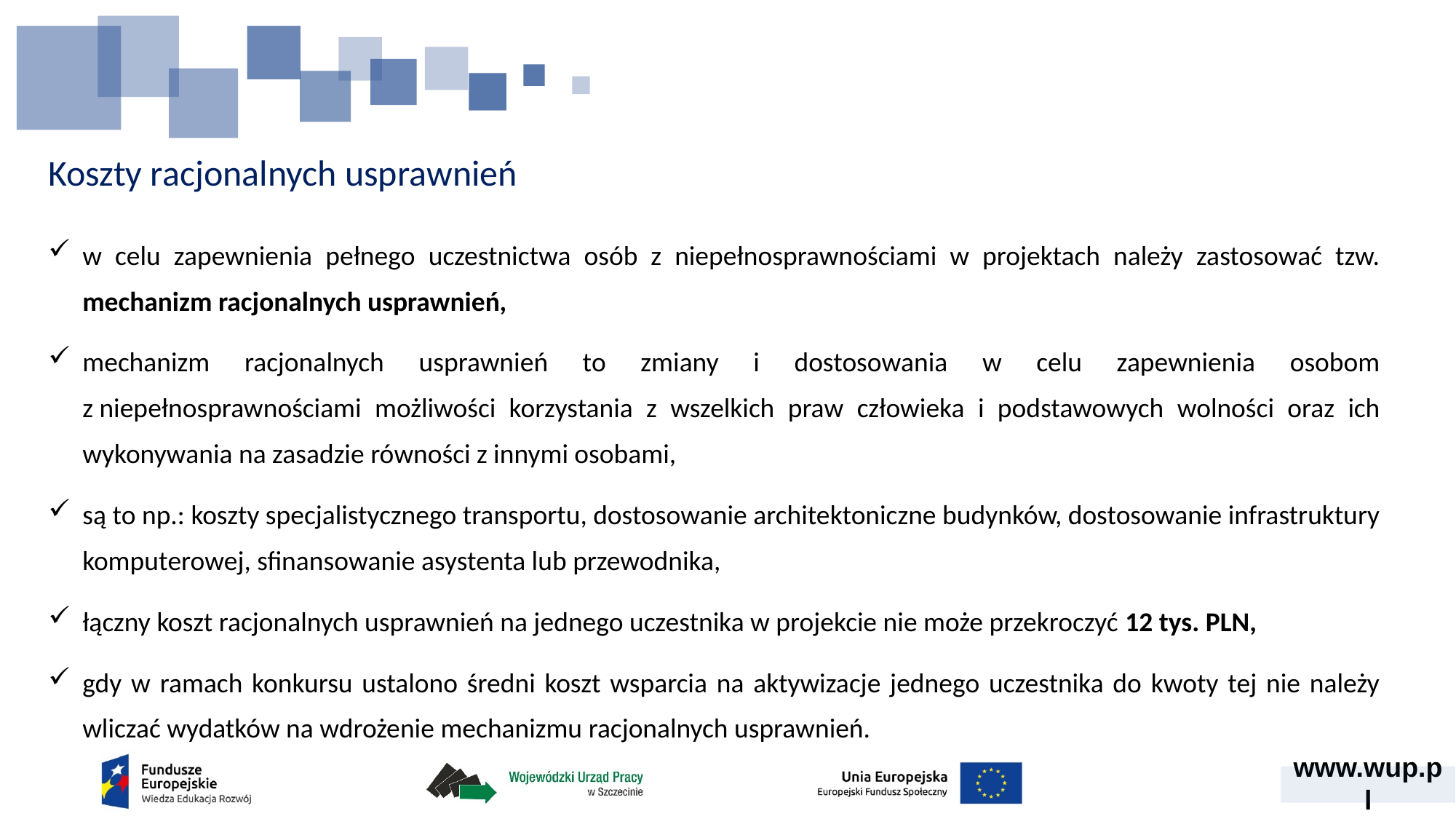

# Koszty racjonalnych usprawnień
w celu zapewnienia pełnego uczestnictwa osób z niepełnosprawnościami w projektach należy zastosować tzw. mechanizm racjonalnych usprawnień,
mechanizm racjonalnych usprawnień to zmiany i dostosowania w celu zapewnienia osobom z niepełnosprawnościami możliwości korzystania z wszelkich praw człowieka i podstawowych wolności oraz ich wykonywania na zasadzie równości z innymi osobami,
są to np.: koszty specjalistycznego transportu, dostosowanie architektoniczne budynków, dostosowanie infrastruktury komputerowej, sfinansowanie asystenta lub przewodnika,
łączny koszt racjonalnych usprawnień na jednego uczestnika w projekcie nie może przekroczyć 12 tys. PLN,
gdy w ramach konkursu ustalono średni koszt wsparcia na aktywizacje jednego uczestnika do kwoty tej nie należy wliczać wydatków na wdrożenie mechanizmu racjonalnych usprawnień.